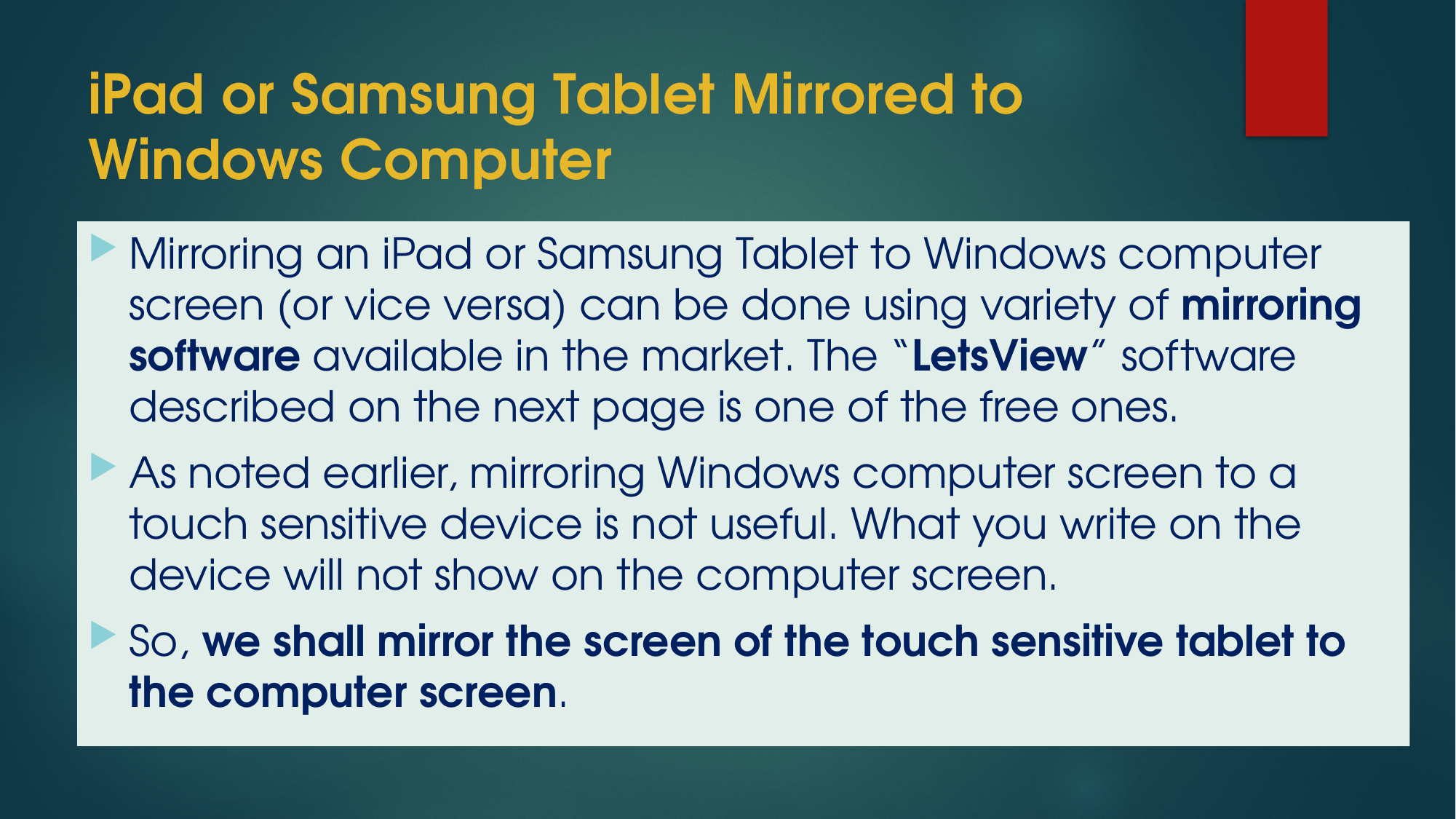

# iPad or Samsung Tablet Mirrored to Windows Computer
Mirroring an iPad or Samsung Tablet to Windows computer screen (or vice versa) can be done using variety of mirroring software available in the market. The “LetsView” software described on the next page is one of the free ones.
As noted earlier, mirroring Windows computer screen to a touch sensitive device is not useful. What you write on the device will not show on the computer screen.
So, we shall mirror the screen of the touch sensitive tablet to the computer screen.